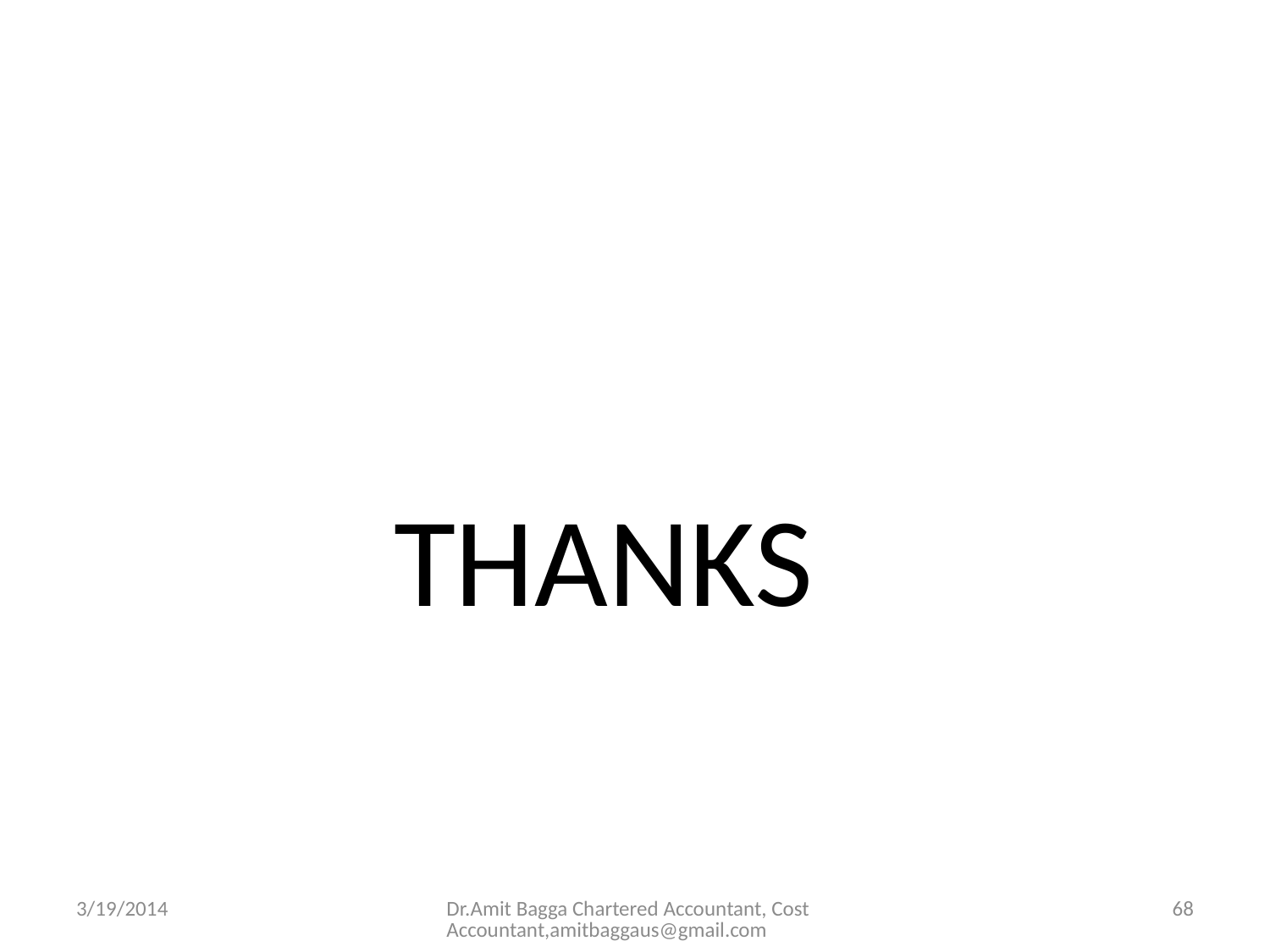

#

                         THANKS
3/19/2014
Dr.Amit Bagga Chartered Accountant, Cost Accountant,amitbaggaus@gmail.com
68